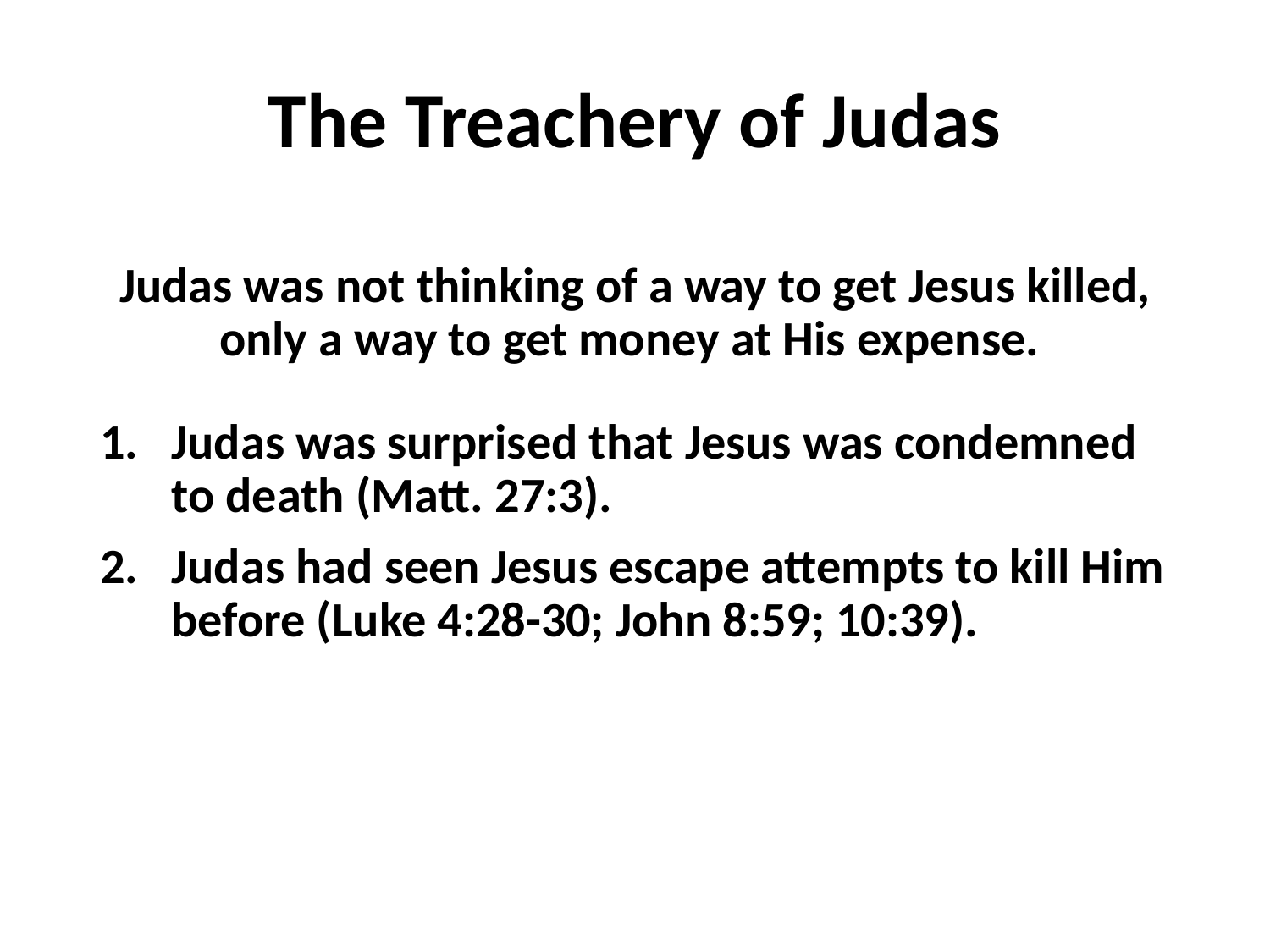

# The Treachery of Judas
Judas was not thinking of a way to get Jesus killed, only a way to get money at His expense.

Judas was surprised that Jesus was condemned to death (Matt. 27:3).
Judas had seen Jesus escape attempts to kill Him before (Luke 4:28-30; John 8:59; 10:39).